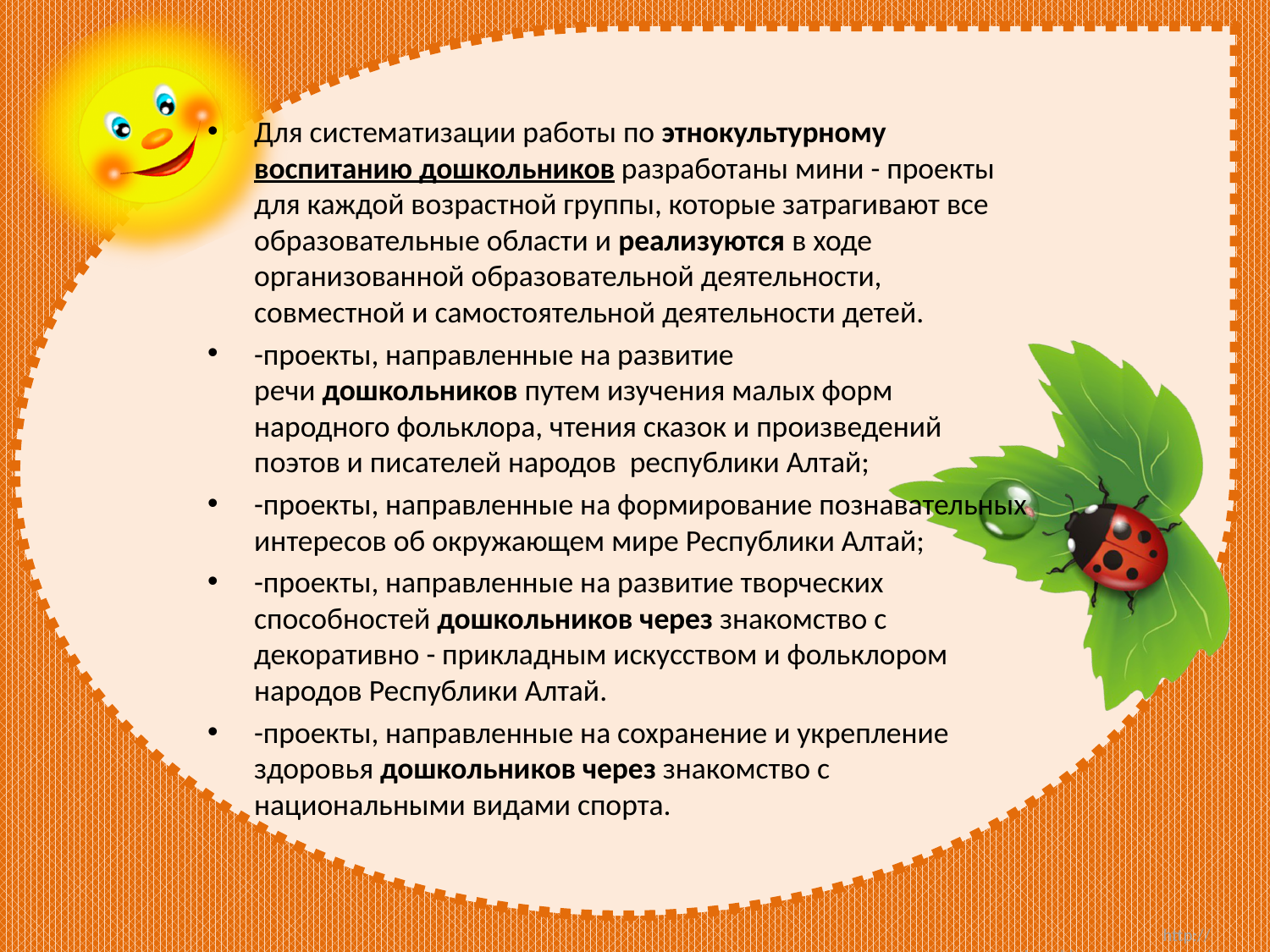

#
Для систематизации работы по этнокультурному воспитанию дошкольников разработаны мини - проекты для каждой возрастной группы, которые затрагивают все образовательные области и реализуются в ходе организованной образовательной деятельности, совместной и самостоятельной деятельности детей.
-проекты, направленные на развитие речи дошкольников путем изучения малых форм народного фольклора, чтения сказок и произведений поэтов и писателей народов  республики Алтай;
-проекты, направленные на формирование познавательных интересов об окружающем мире Республики Алтай;
-проекты, направленные на развитие творческих способностей дошкольников через знакомство с декоративно - прикладным искусством и фольклором народов Республики Алтай.
-проекты, направленные на сохранение и укрепление здоровья дошкольников через знакомство с национальными видами спорта.